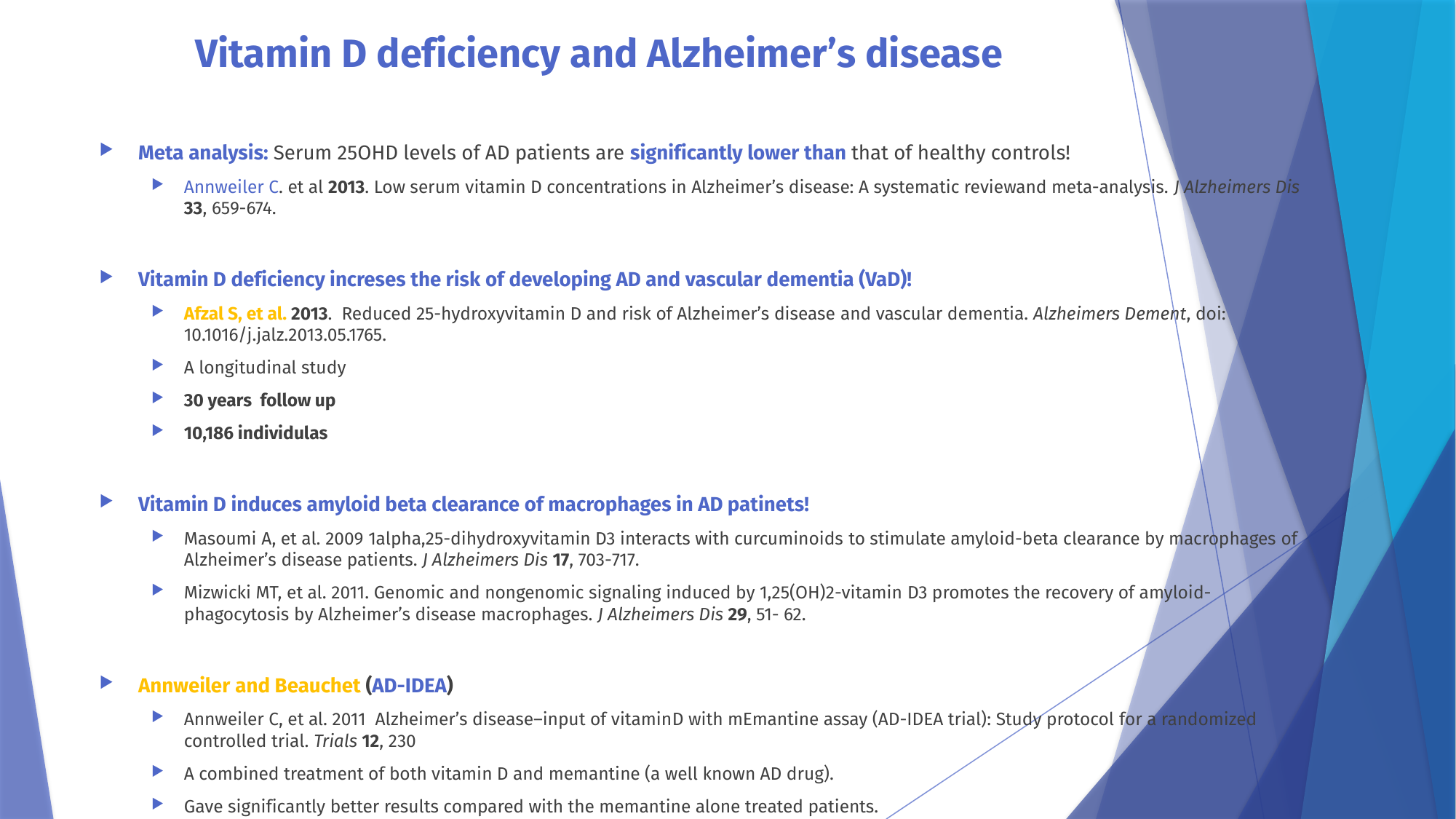

# Vitamin D deficiency and Alzheimer’s disease
Meta analysis: Serum 25OHD levels of AD patients are significantly lower than that of healthy controls!
Annweiler C. et al 2013. Low serum vitamin D concentrations in Alzheimer’s disease: A systematic reviewand meta-analysis. J Alzheimers Dis 33, 659-674.

Vitamin D deficiency increses the risk of developing AD and vascular dementia (VaD)!
Afzal S, et al. 2013.  Reduced 25-hydroxyvitamin D and risk of Alzheimer’s disease and vascular dementia. Alzheimers Dement, doi: 10.1016/j.jalz.2013.05.1765.
A longitudinal study
30 years  follow up
10,186 individulas

Vitamin D induces amyloid beta clearance of macrophages in AD patinets!
Masoumi A, et al. 2009 1alpha,25-dihydroxyvitamin D3 interacts with curcuminoids to stimulate amyloid-beta clearance by macrophages of Alzheimer’s disease patients. J Alzheimers Dis 17, 703-717.
Mizwicki MT, et al. 2011. Genomic and nongenomic signaling induced by 1,25(OH)2-vitamin D3 promotes the recovery of amyloid- phagocytosis by Alzheimer’s disease macrophages. J Alzheimers Dis 29, 51- 62.

Annweiler and Beauchet (AD-IDEA)
Annweiler C, et al. 2011  Alzheimer’s disease–input of vitaminD with mEmantine assay (AD-IDEA trial): Study protocol for a randomized controlled trial. Trials 12, 230
A combined treatment of both vitamin D and memantine (a well known AD drug).
Gave significantly better results compared with the memantine alone treated patients.